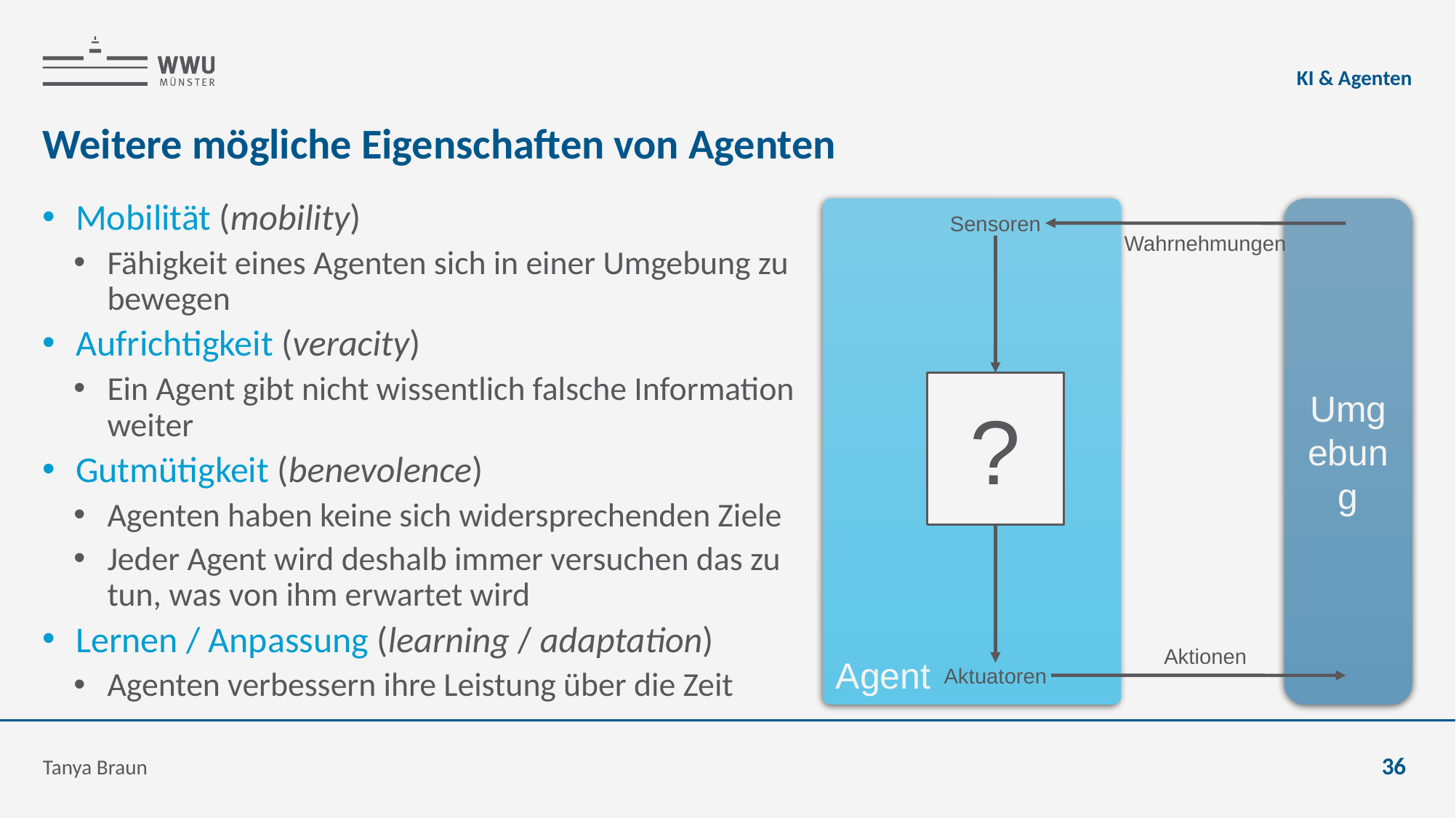

KI & Agenten
# Weitere mögliche Eigenschaften von Agenten
Agent
Umgebung
Sensoren
Wahrnehmungen
?
Aktionen
Aktuatoren
Mobilität (mobility)
Fähigkeit eines Agenten sich in einer Umgebung zu bewegen
Aufrichtigkeit (veracity)
Ein Agent gibt nicht wissentlich falsche Information weiter
Gutmütigkeit (benevolence)
Agenten haben keine sich widersprechenden Ziele
Jeder Agent wird deshalb immer versuchen das zu tun, was von ihm erwartet wird
Lernen / Anpassung (learning / adaptation)
Agenten verbessern ihre Leistung über die Zeit
Tanya Braun
36